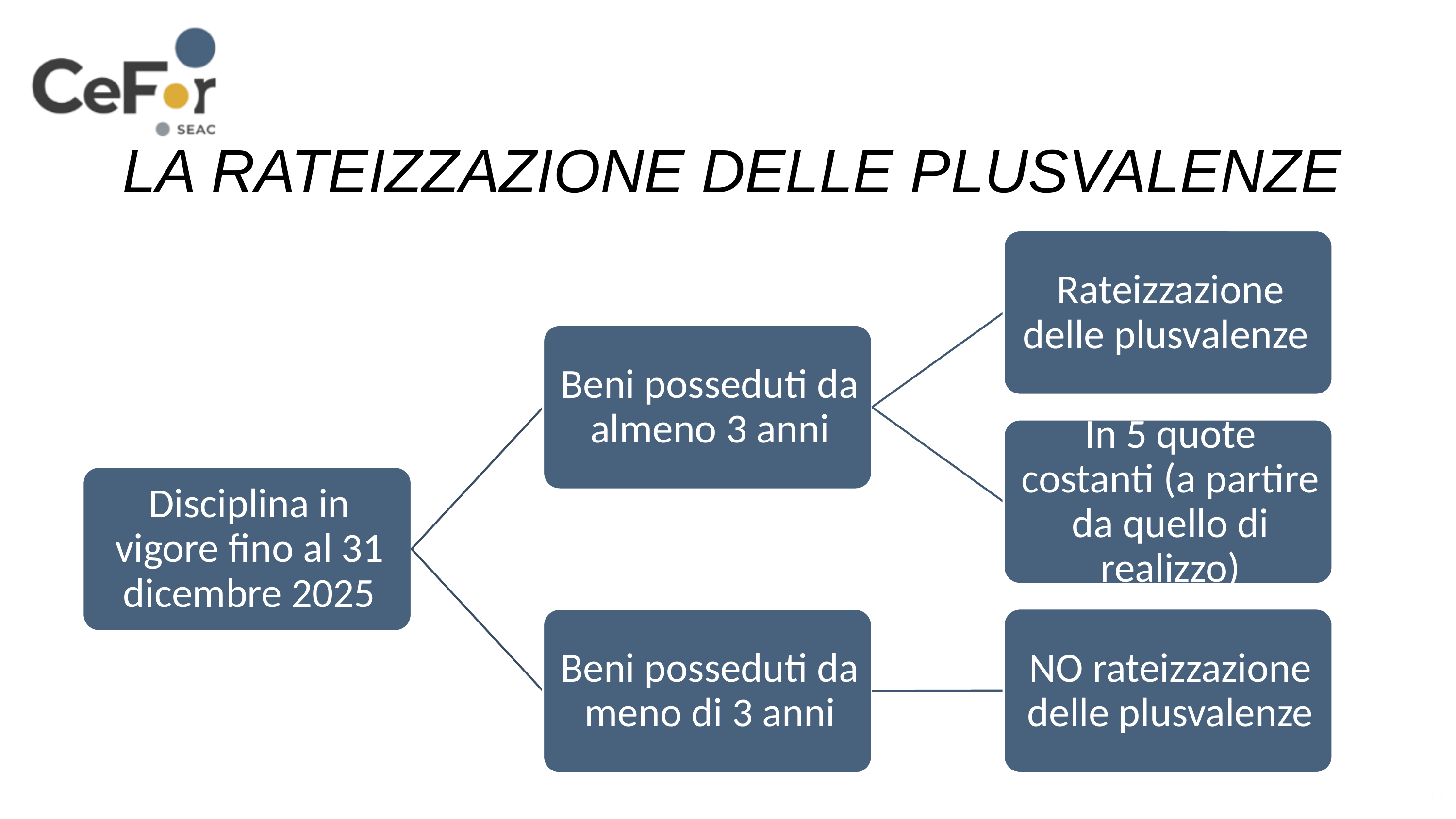

LA RATEIZZAZIONE DELLE PLUSVALENZE
Disciplina in vigore fino al 31 dicembre 2025

Beni posseduti da almeno 3 anni

Rateizzazione delle plusvalenze

In 5 quote costanti (a partire da quello di realizzo)

Beni posseduti da meno di 3 anni

NO rateizzazione delle plusvalenze
111